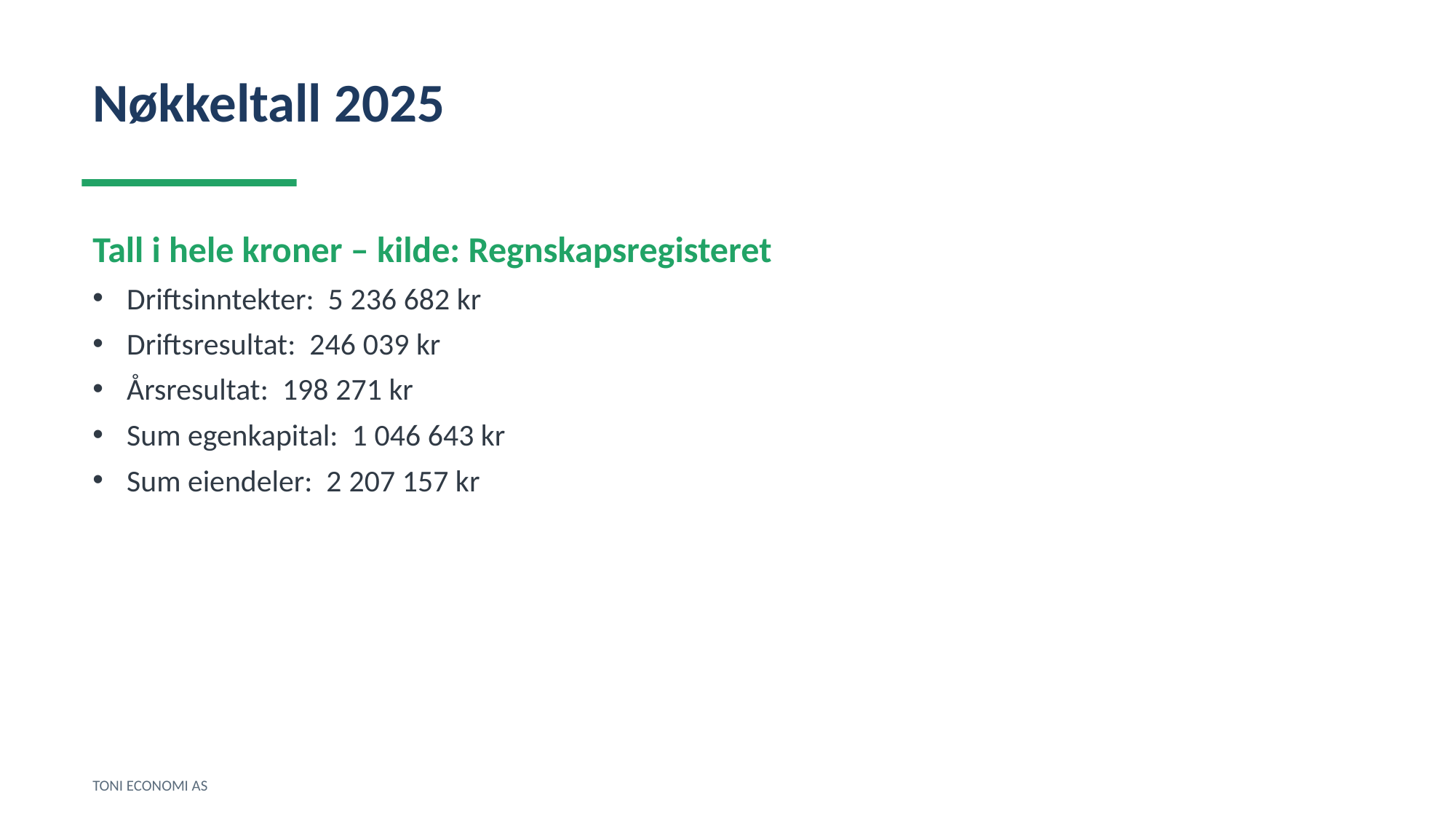

Nøkkeltall 2025

Tall i hele kroner – kilde: Regnskapsregisteret
Driftsinntekter:  5 236 682 kr
Driftsresultat:  246 039 kr
Årsresultat:  198 271 kr
Sum egenkapital:  1 046 643 kr
Sum eiendeler:  2 207 157 kr
TONI ECONOMI AS